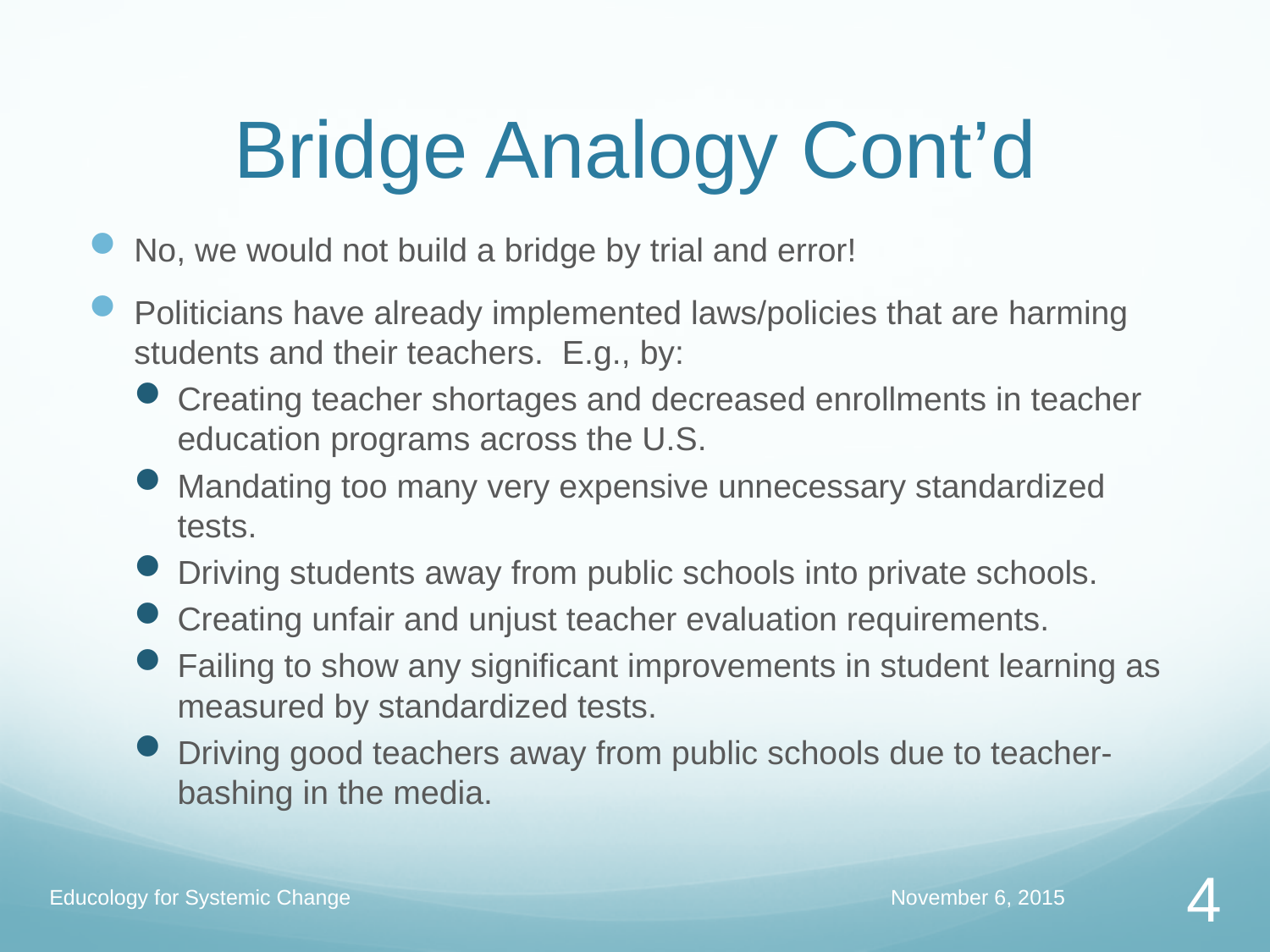

# Bridge Analogy Cont’d
No, we would not build a bridge by trial and error!
Politicians have already implemented laws/policies that are harming students and their teachers.  E.g., by:
Creating teacher shortages and decreased enrollments in teacher education programs across the U.S.
Mandating too many very expensive unnecessary standardized tests.
Driving students away from public schools into private schools.
Creating unfair and unjust teacher evaluation requirements.
Failing to show any significant improvements in student learning as measured by standardized tests.
Driving good teachers away from public schools due to teacher-bashing in the media.

Educology for Systemic Change
November 6, 2015
4